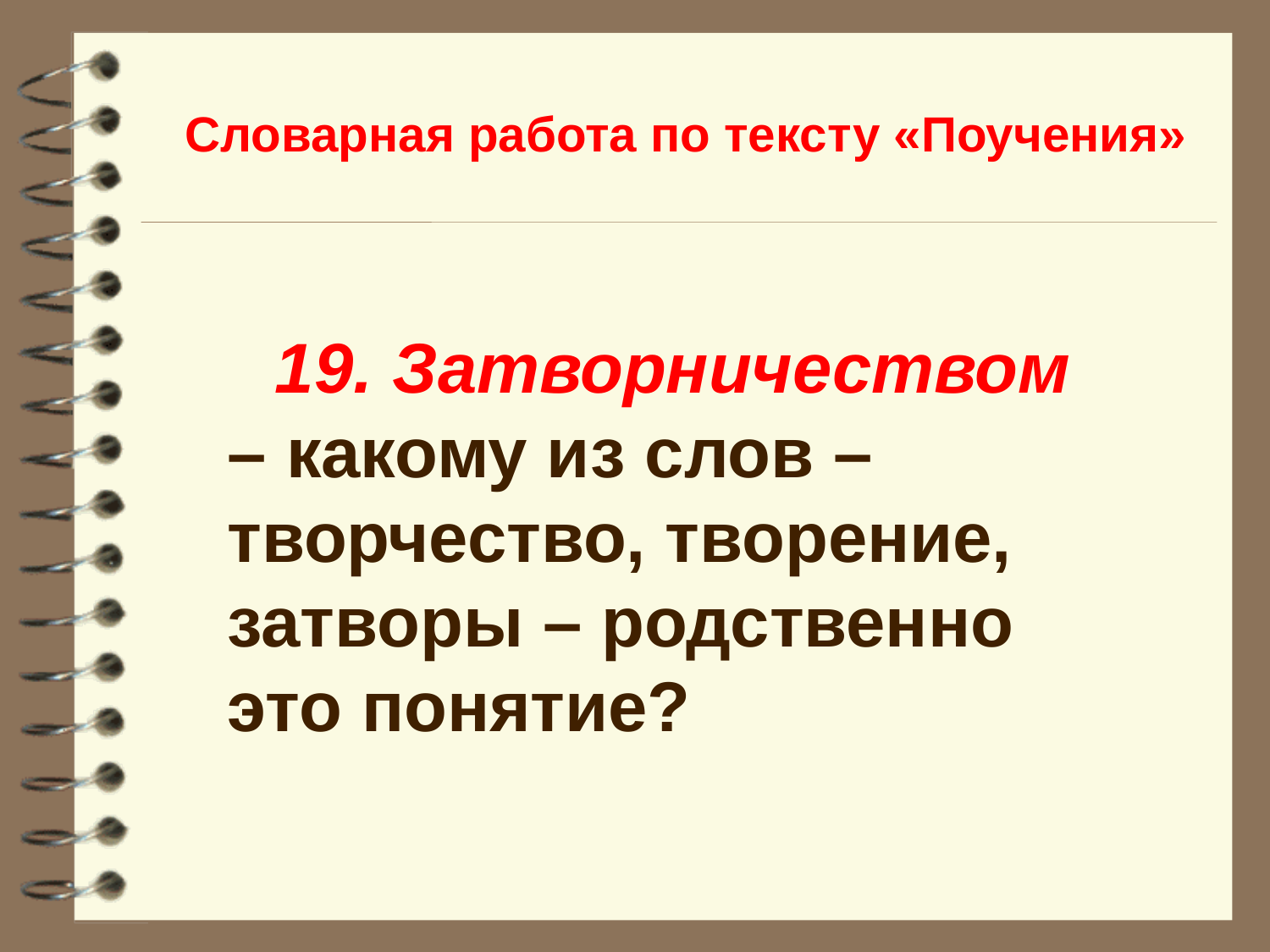

Словарная работа по тексту «Поучения»
19. Затворничеством – какому из слов – творчество, творение, затворы – родственно это понятие?